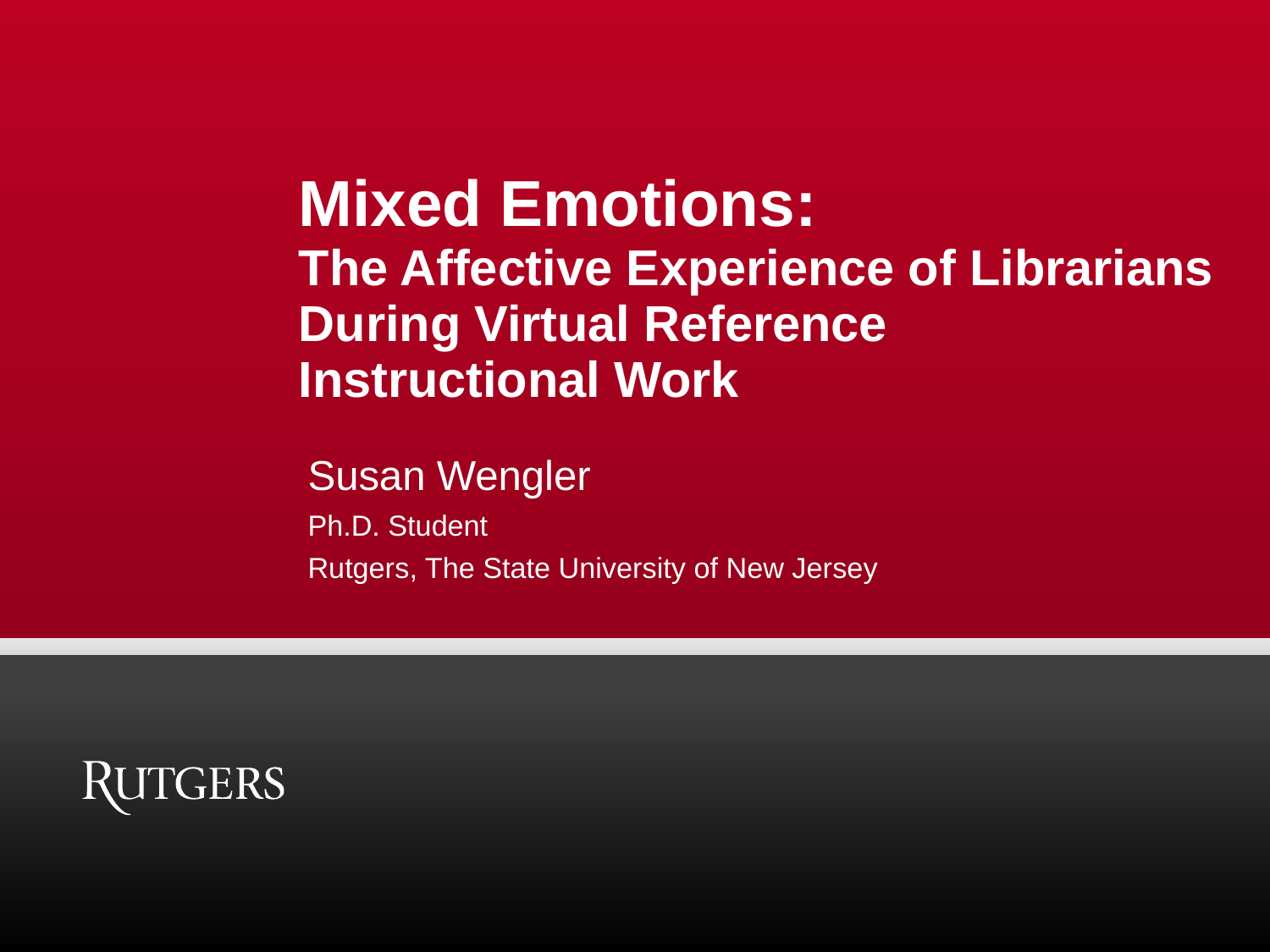

# Mixed Emotions: The Affective Experience of Librarians During Virtual Reference Instructional Work
Susan Wengler
Ph.D. Student
Rutgers, The State University of New Jersey